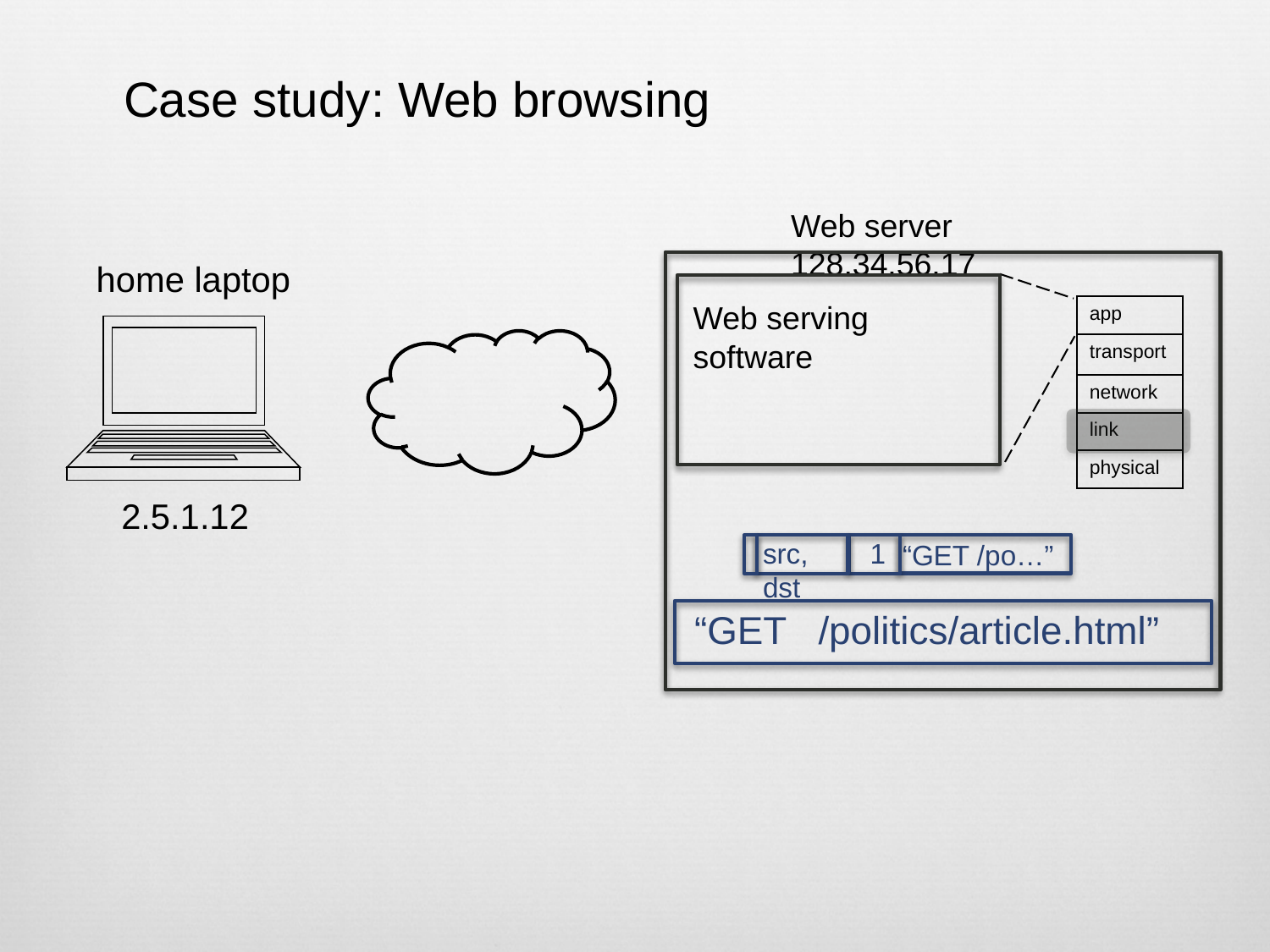

Case study: Web browsing
Web server     128.34.56.17
home laptop

Web serving software
| app |
| --- |
| transport |
| network |
| link |
| physical |

2.5.1.12
src, dst
1
“GET /po…”

“GET   /politics/article.html”